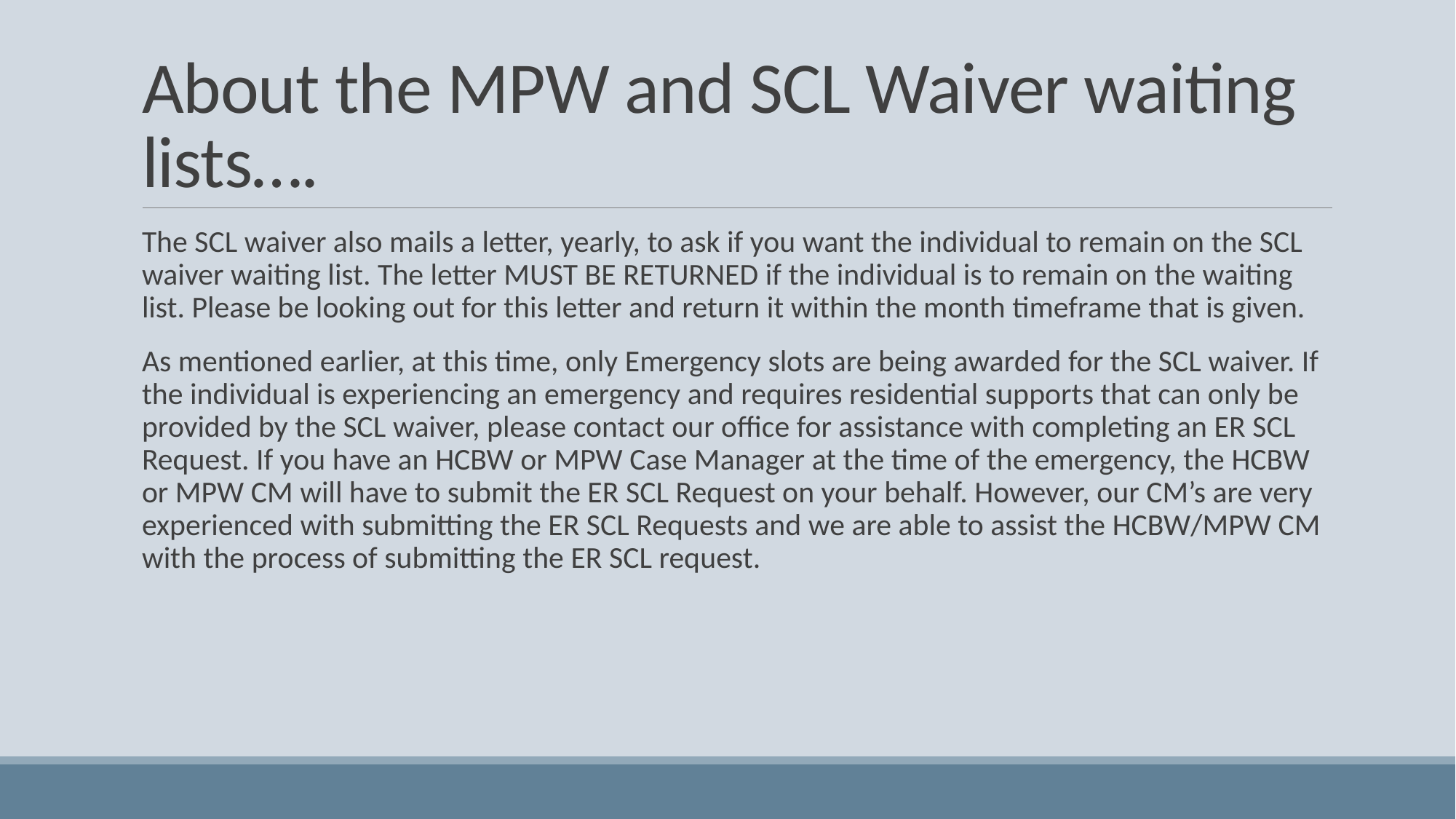

# About the MPW and SCL Waiver waiting lists….
The SCL waiver also mails a letter, yearly, to ask if you want the individual to remain on the SCL waiver waiting list. The letter MUST BE RETURNED if the individual is to remain on the waiting list. Please be looking out for this letter and return it within the month timeframe that is given.
As mentioned earlier, at this time, only Emergency slots are being awarded for the SCL waiver. If the individual is experiencing an emergency and requires residential supports that can only be provided by the SCL waiver, please contact our office for assistance with completing an ER SCL Request. If you have an HCBW or MPW Case Manager at the time of the emergency, the HCBW or MPW CM will have to submit the ER SCL Request on your behalf. However, our CM’s are very experienced with submitting the ER SCL Requests and we are able to assist the HCBW/MPW CM with the process of submitting the ER SCL request.